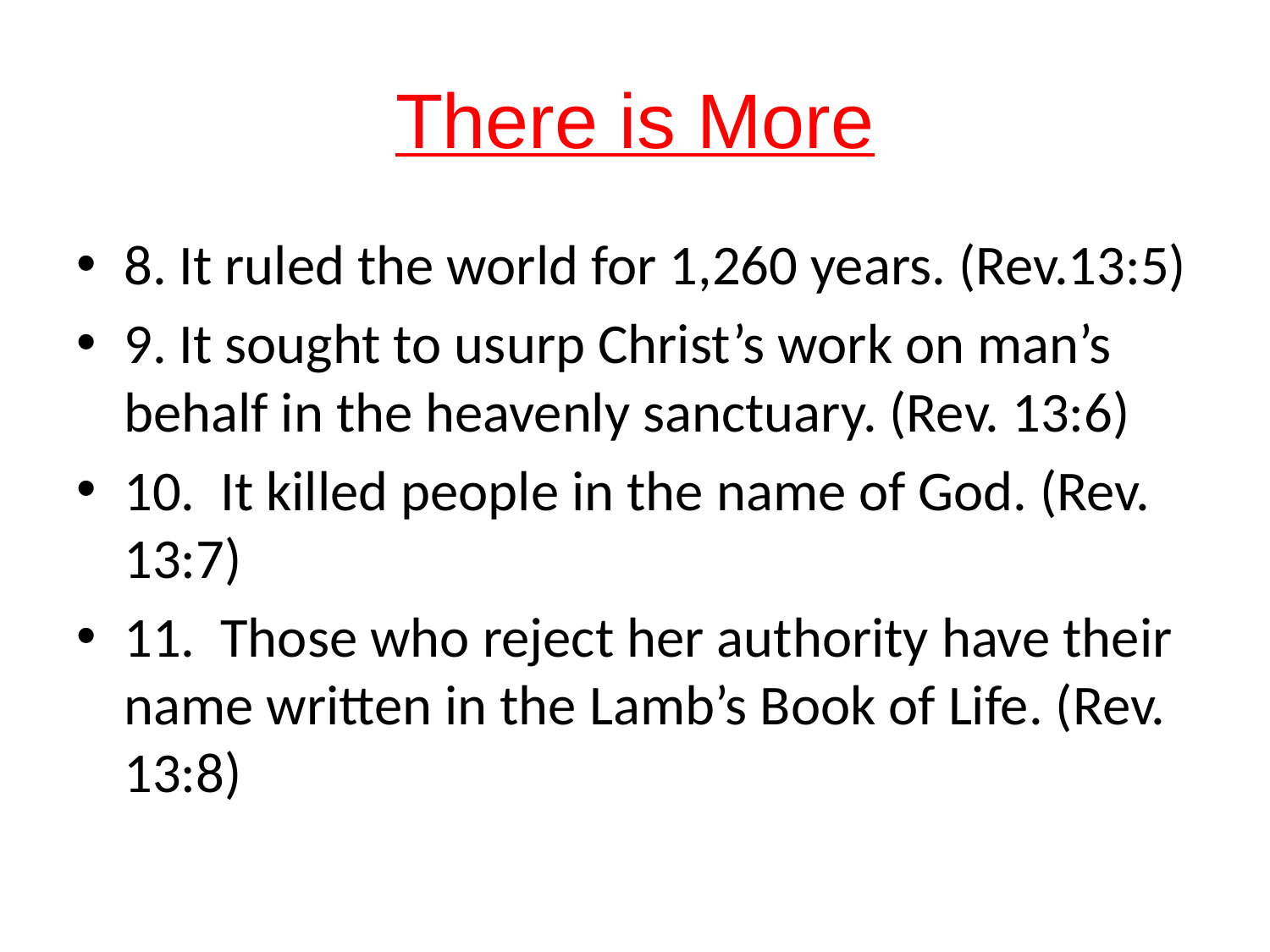

# There is More
8. It ruled the world for 1,260 years. (Rev.13:5)
9. It sought to usurp Christ’s work on man’s behalf in the heavenly sanctuary. (Rev. 13:6)
10.  It killed people in the name of God. (Rev. 13:7)
11.  Those who reject her authority have their name written in the Lamb’s Book of Life. (Rev. 13:8)